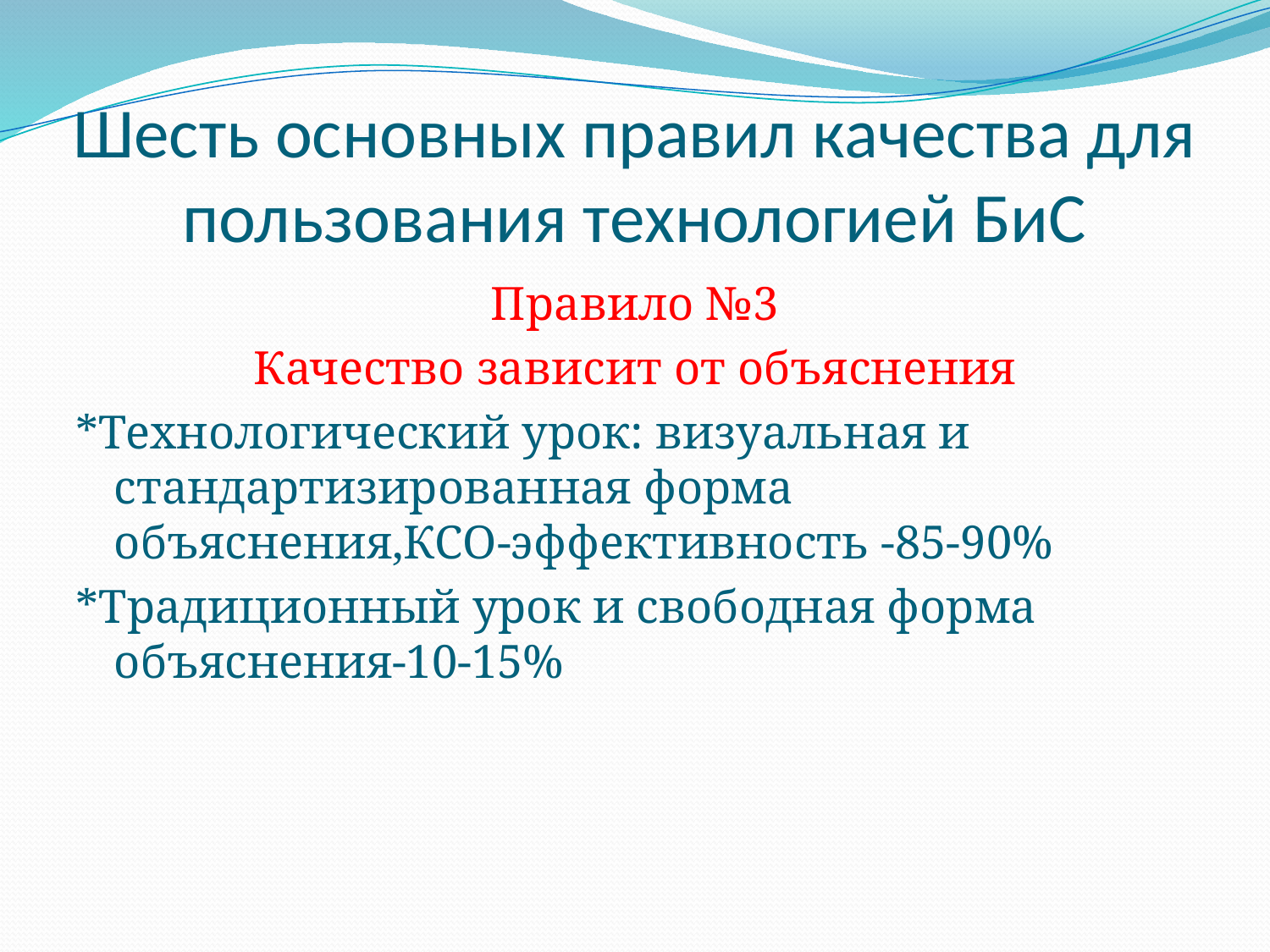

# Шесть основных правил качества для пользования технологией БиС
Правило №3
Качество зависит от объяснения
*Технологический урок: визуальная и стандартизированная форма объяснения,КСО-эффективность -85-90%
*Традиционный урок и свободная форма объяснения-10-15%